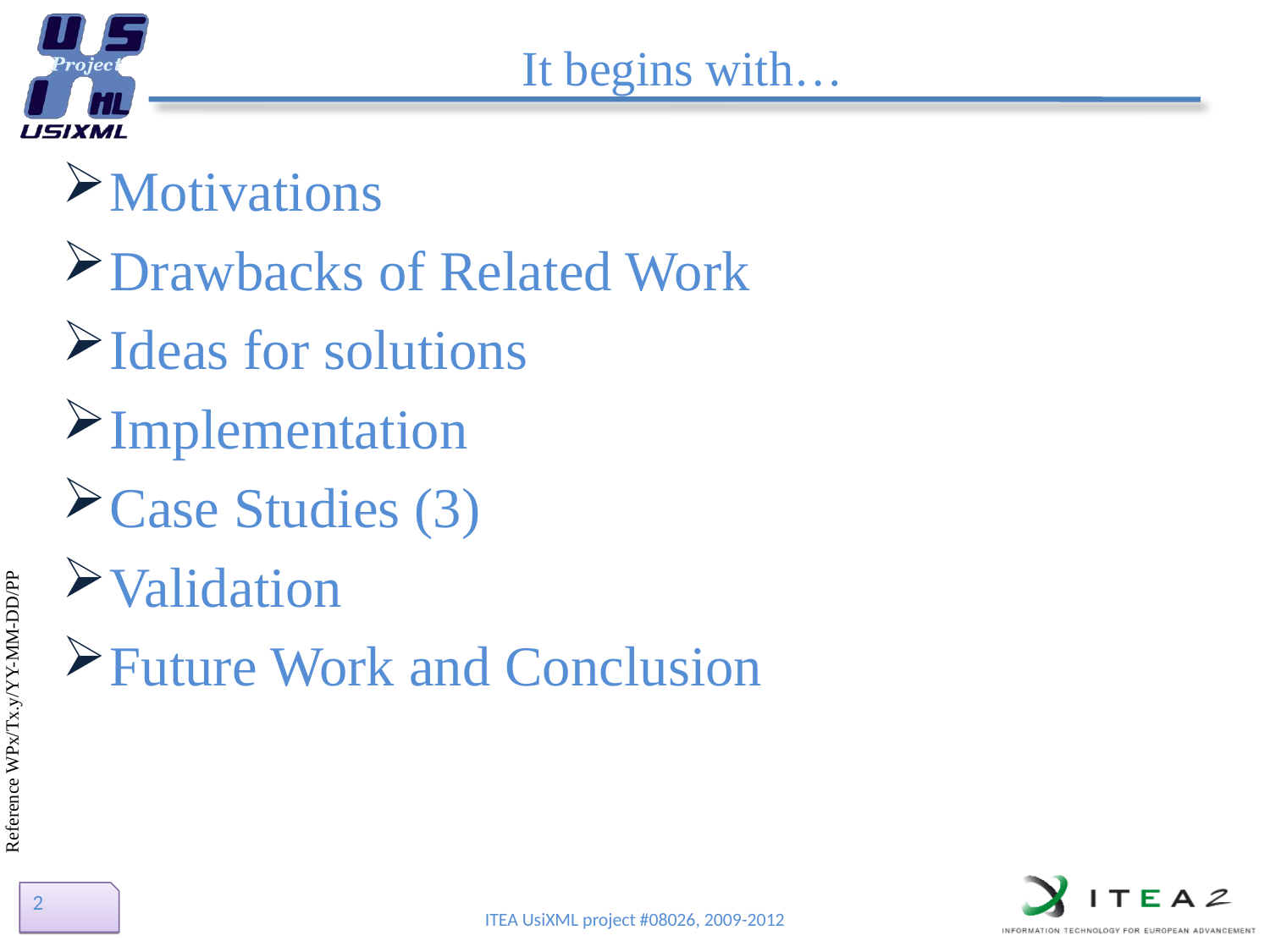

# It begins with…
Motivations
Drawbacks of Related Work
Ideas for solutions
Implementation
Case Studies (3)
Validation
Future Work and Conclusion
2
ITEA UsiXML project #08026, 2009-2012